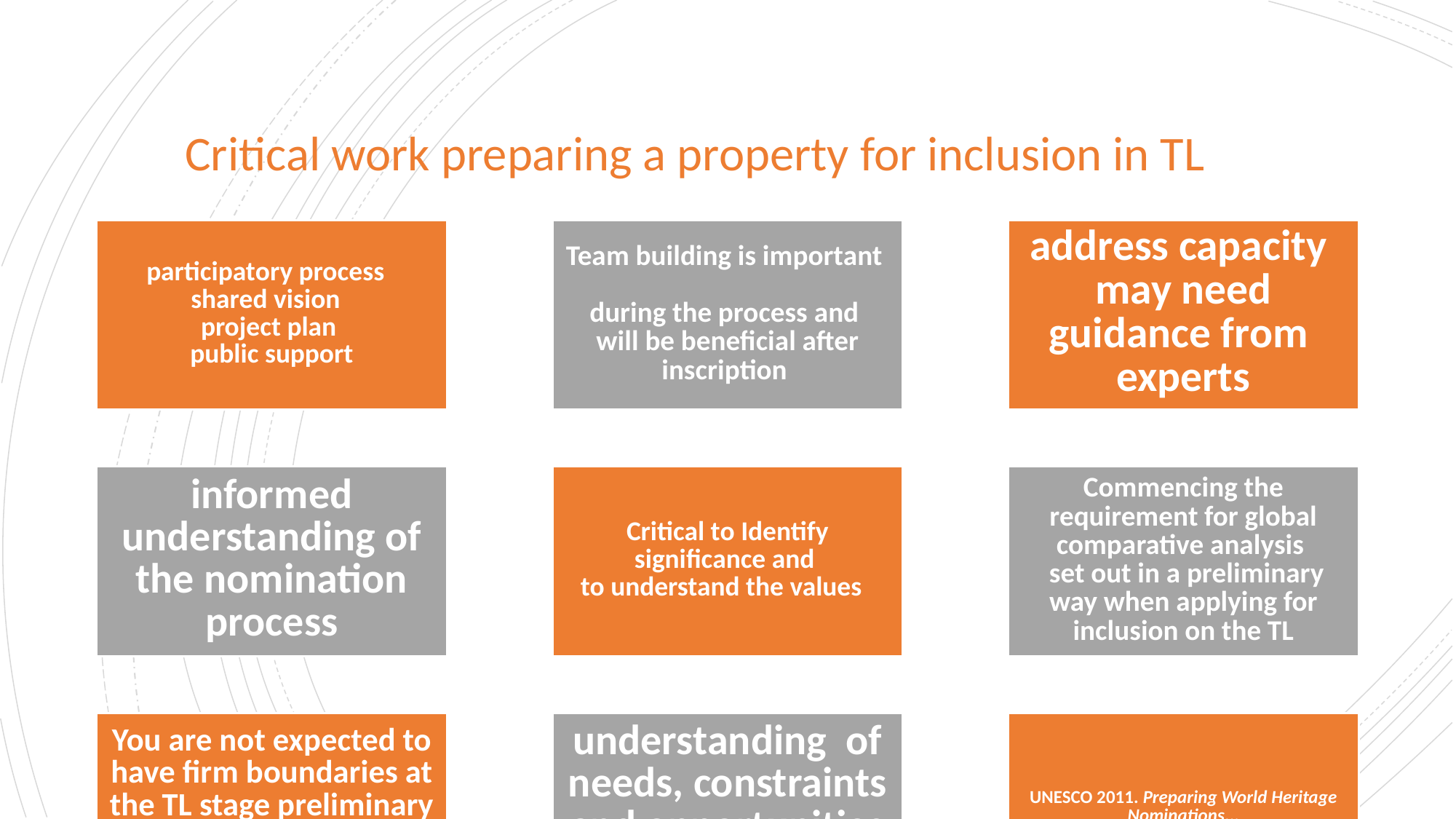

# Critical work preparing a property for inclusion in TL
participatory process
shared vision
project plan
public support
Team building is important
during the process and
will be beneficial after inscription
address capacity
may need guidance from  experts
informed understanding of the nomination process
Critical to Identify significance and
to understand the values
Commencing the requirement for global comparative analysis
 set out in a preliminary way when applying for inclusion on the TL